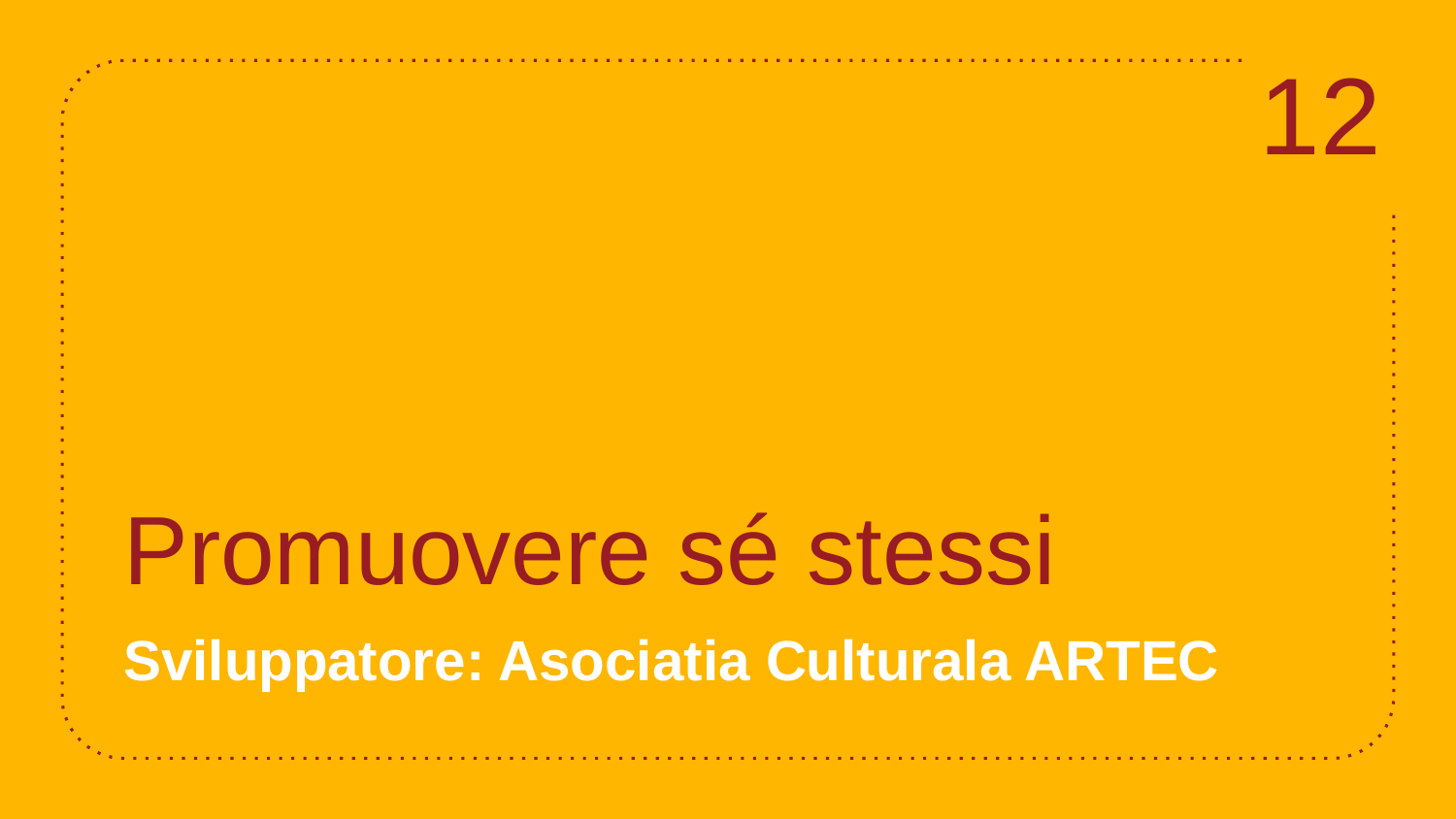

12
# Promuovere sé stessi
Sviluppatore: Asociatia Culturala ARTEC